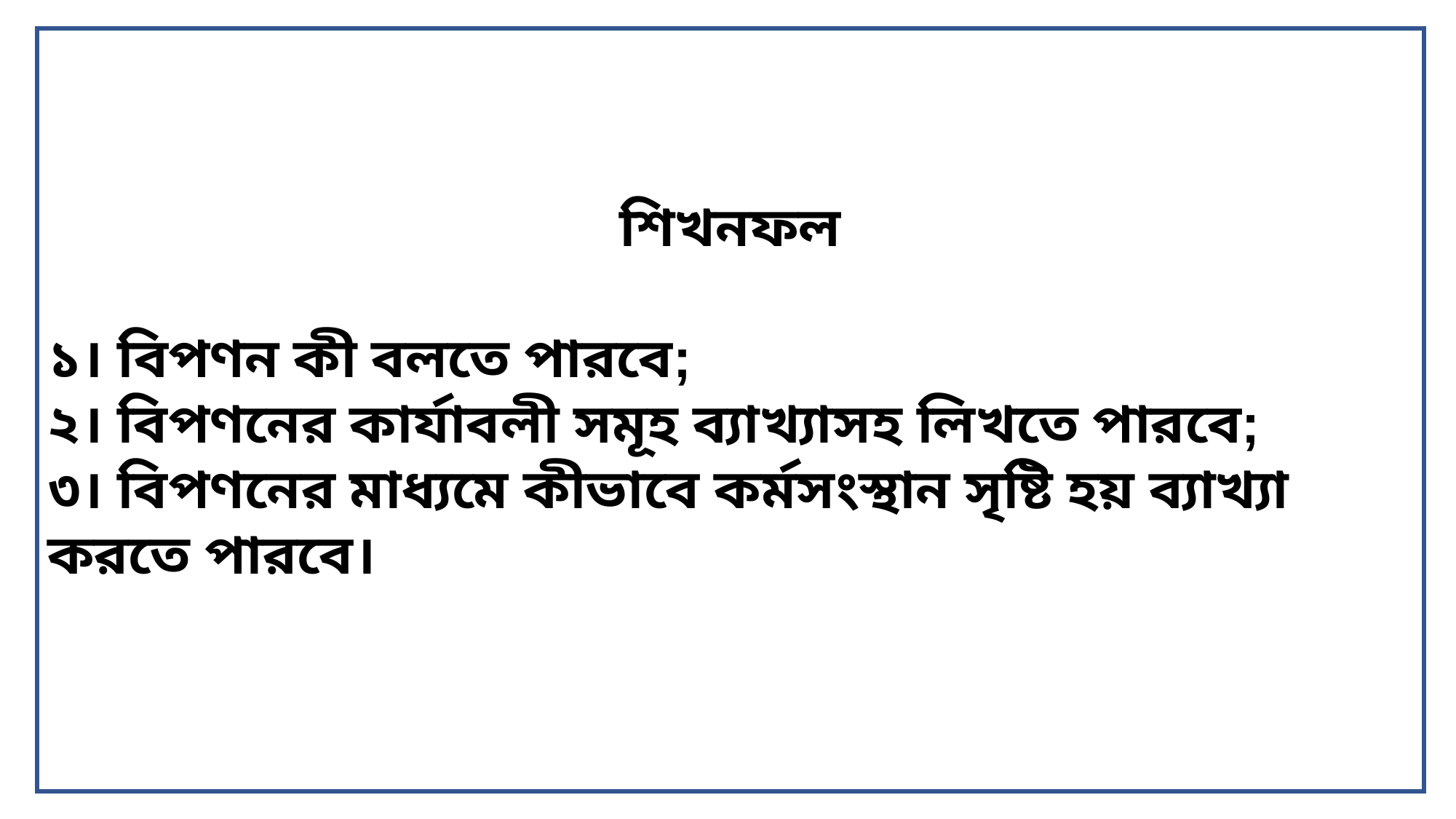

শিখনফল

১। বিপণন কী বলতে পারবে;
২। বিপণনের কার্যাবলী সমূহ ব্যাখ্যাসহ লিখতে পারবে;
৩। বিপণনের মাধ্যমে কীভাবে কর্মসংস্থান সৃষ্টি হয় ব্যাখ্যা করতে পারবে।